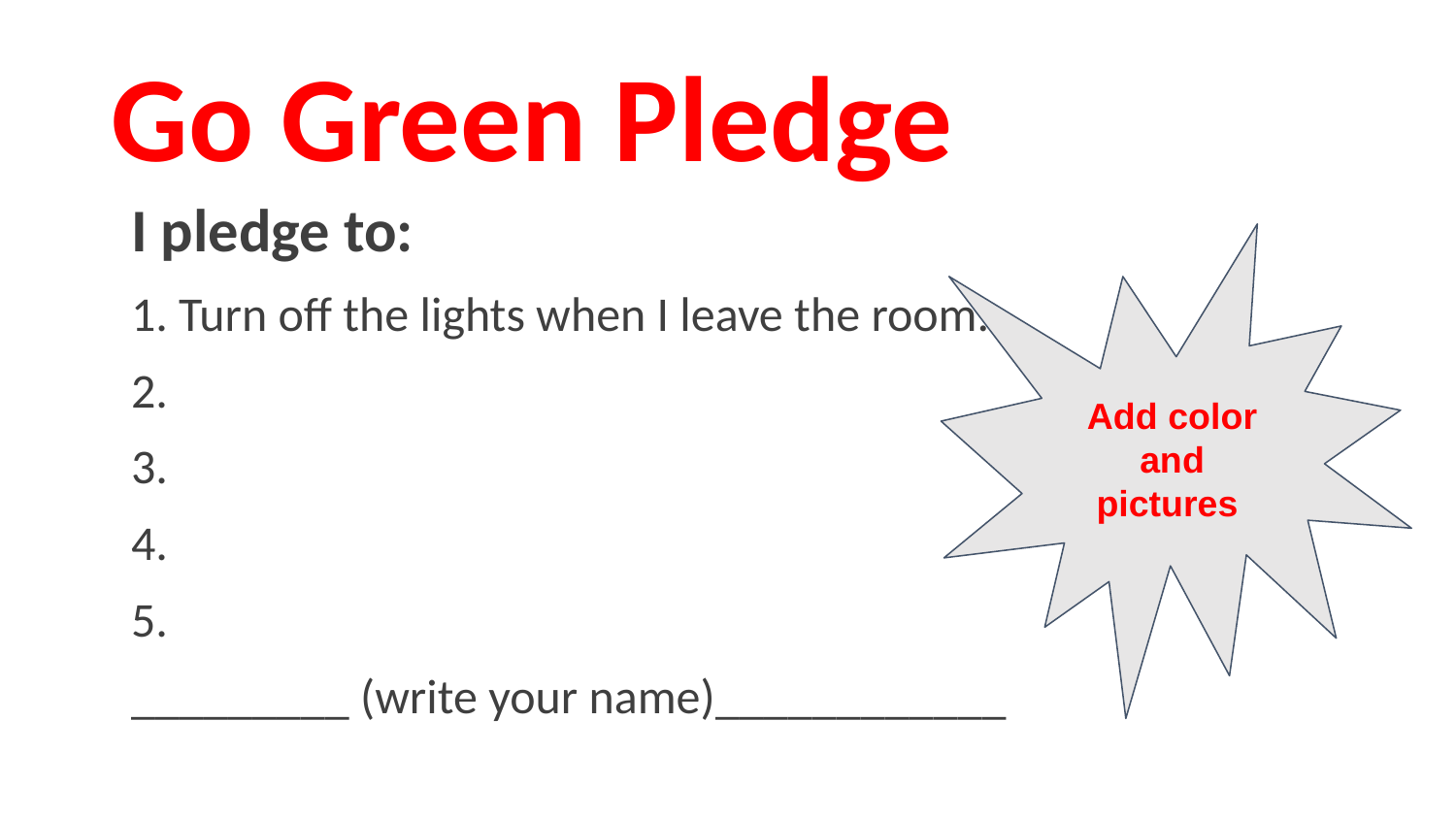

# Go Green Pledge
I pledge to:
1. Turn off the lights when I leave the room.
2.
3.
4.
5.
_________ (write your name)____________

Add color and pictures